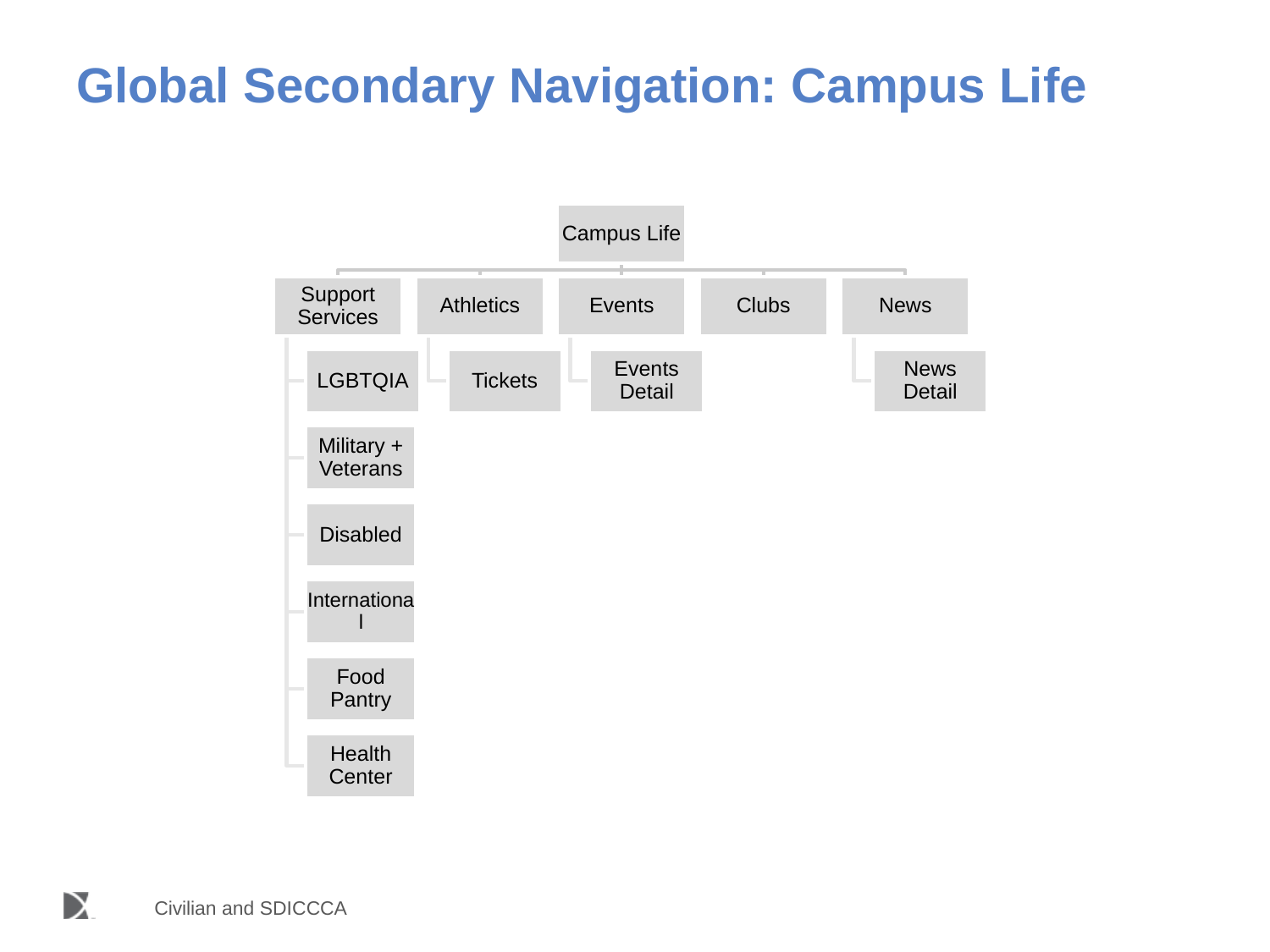

# Global Secondary Navigation: Campus Life
Campus Life
Support Services
LGBTQIA
Military + Veterans
Disabled
International
Food Pantry
Health Center
Athletics
Tickets
Events
Events Detail
Clubs
News
News Detail
Civilian and SDICCCA